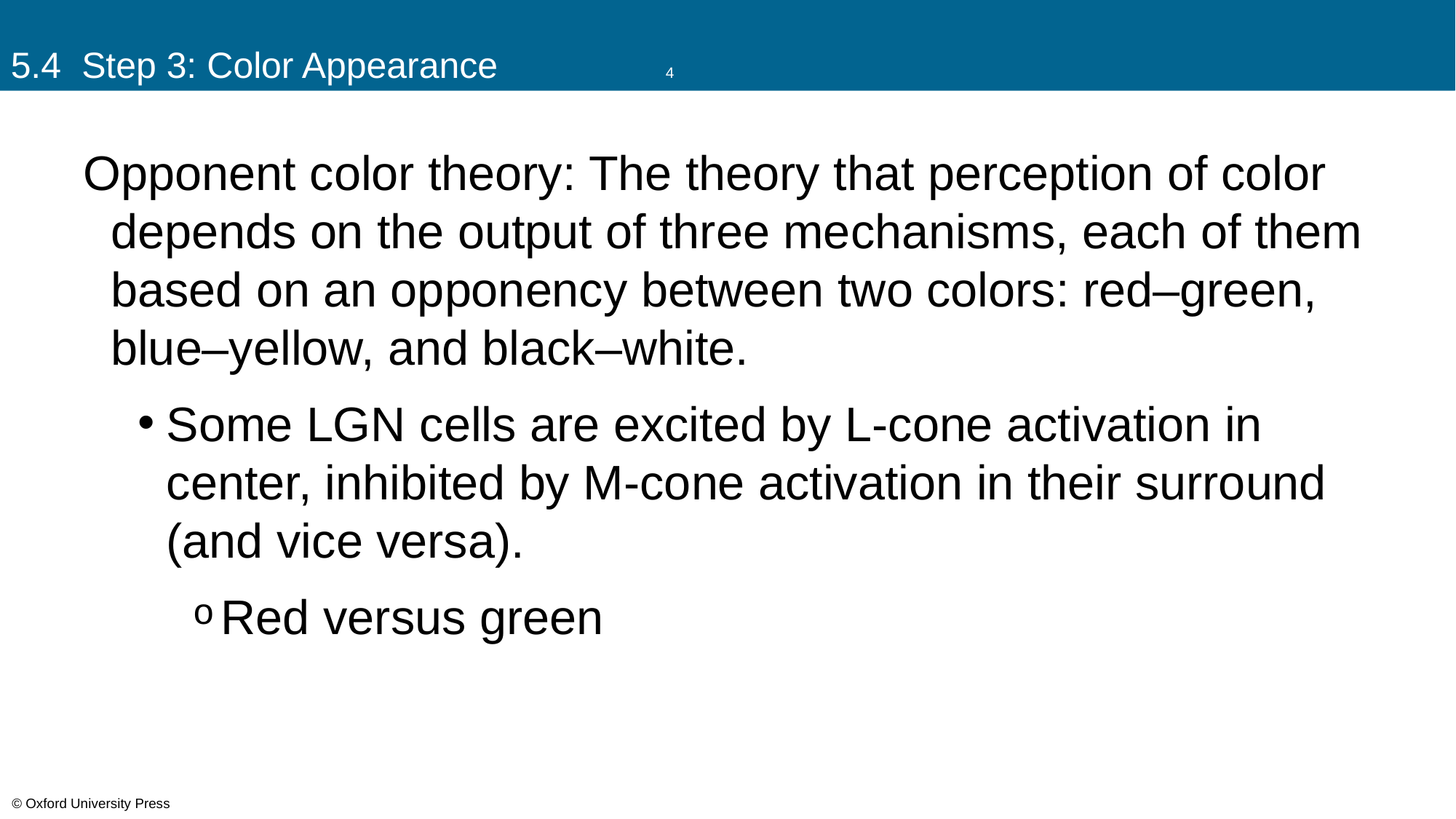

# 5.4  Step 3: Color Appearance		4
Opponent color theory: The theory that perception of color depends on the output of three mechanisms, each of them based on an opponency between two colors: red–green, blue–yellow, and black–white.
Some LGN cells are excited by L-cone activation in center, inhibited by M-cone activation in their surround (and vice versa).
Red versus green